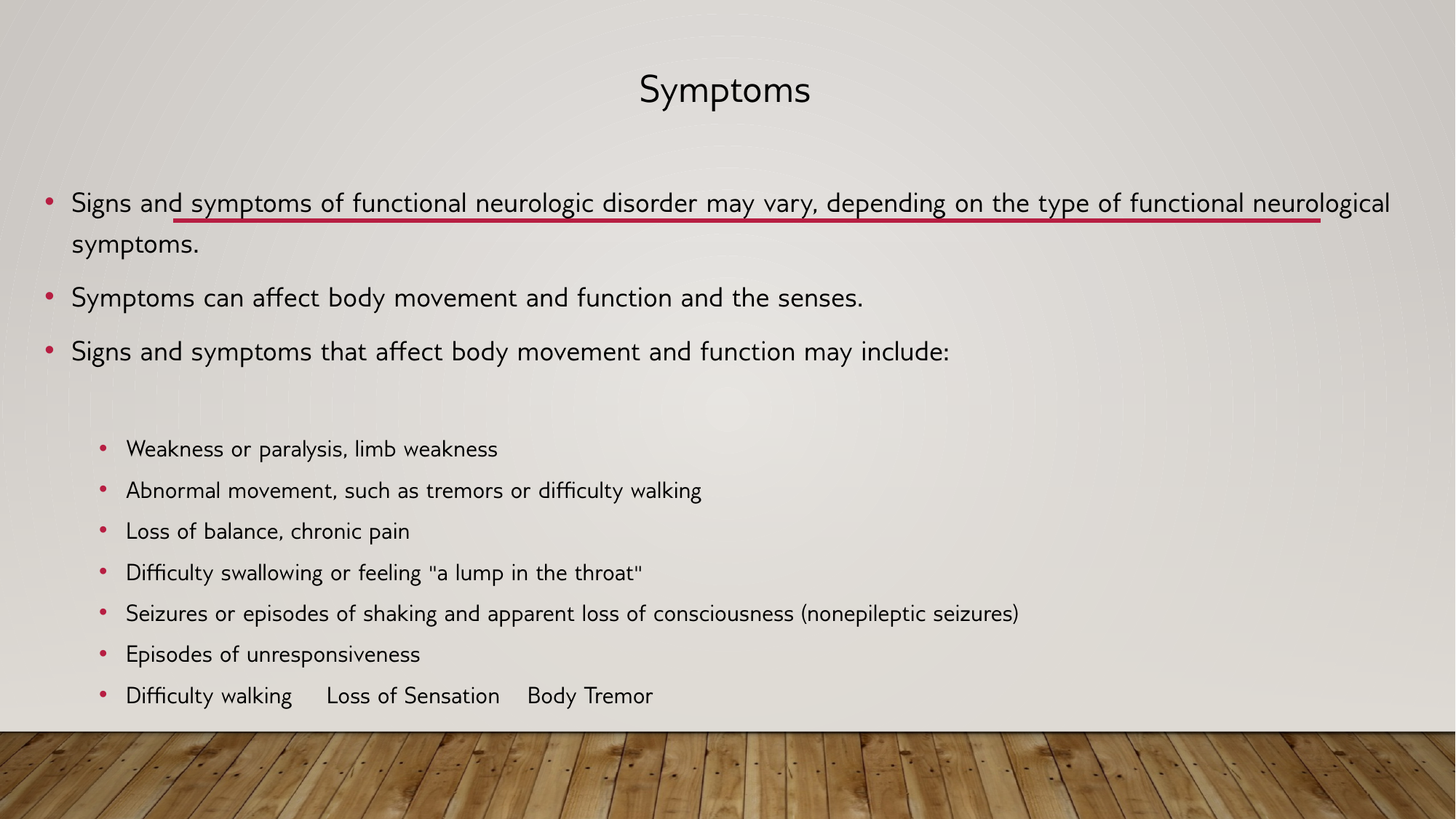

Symptoms

Signs and symptoms of functional neurologic disorder may vary, depending on the type of functional neurological symptoms.
Symptoms can affect body movement and function and the senses.
Signs and symptoms that affect body movement and function may include:

Weakness or paralysis, limb weakness
Abnormal movement, such as tremors or difficulty walking
Loss of balance, chronic pain
Difficulty swallowing or feeling "a lump in the throat"
Seizures or episodes of shaking and apparent loss of consciousness (nonepileptic seizures)
Episodes of unresponsiveness
Difficulty walking		Loss of Sensation	Body Tremor